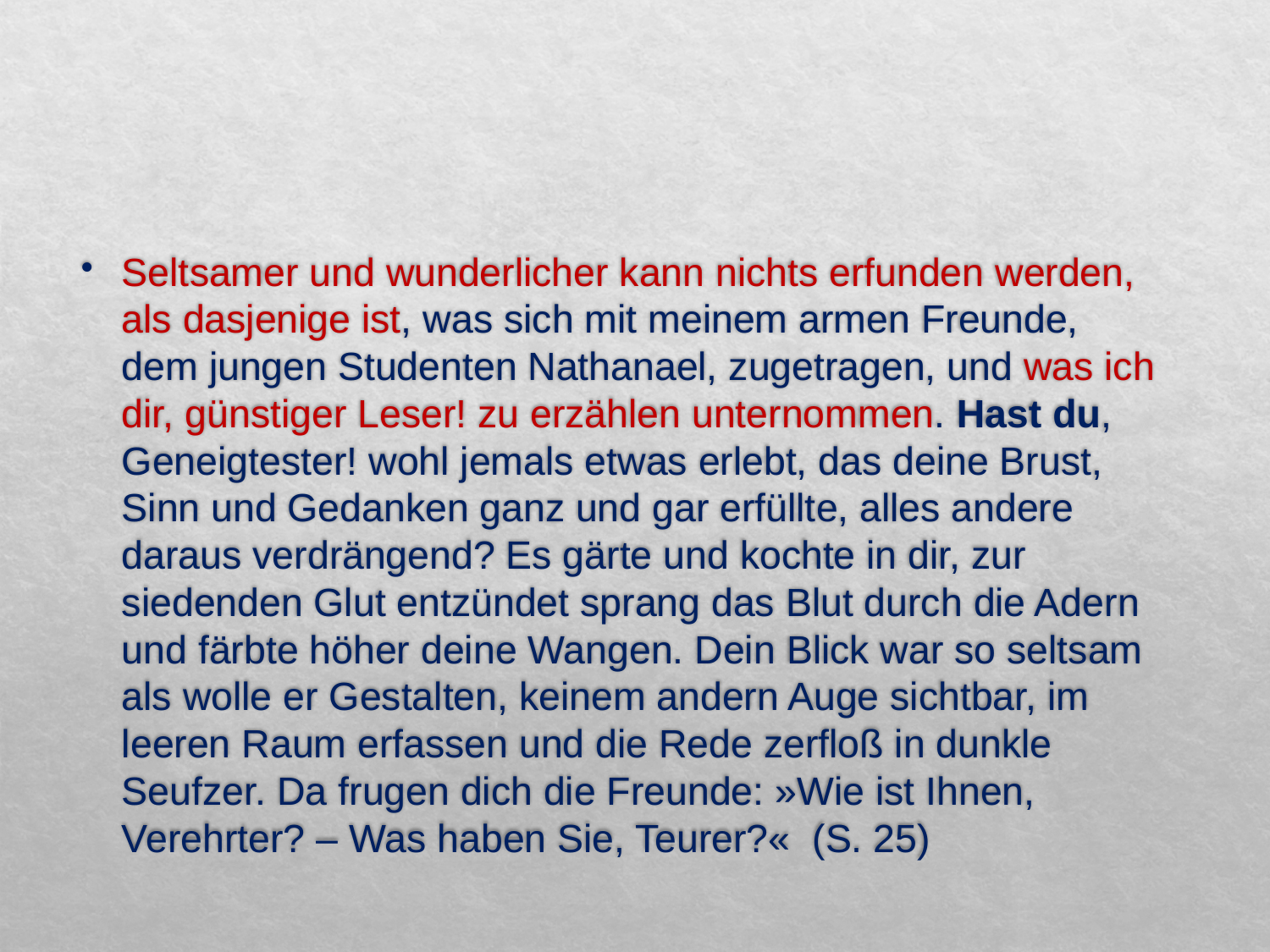

#
Seltsamer und wunderlicher kann nichts erfunden werden, als dasjenige ist, was sich mit meinem armen Freunde, dem jungen Studenten Nathanael, zugetragen, und was ich dir, günstiger Leser! zu erzählen unternommen. Hast du, Geneigtester! wohl jemals etwas erlebt, das deine Brust, Sinn und Gedanken ganz und gar erfüllte, alles andere daraus verdrängend? Es gärte und kochte in dir, zur siedenden Glut entzündet sprang das Blut durch die Adern und färbte höher deine Wangen. Dein Blick war so seltsam als wolle er Gestalten, keinem andern Auge sichtbar, im leeren Raum erfassen und die Rede zerfloß in dunkle Seufzer. Da frugen dich die Freunde: »Wie ist Ihnen, Verehrter? – Was haben Sie, Teurer?«  (S. 25)